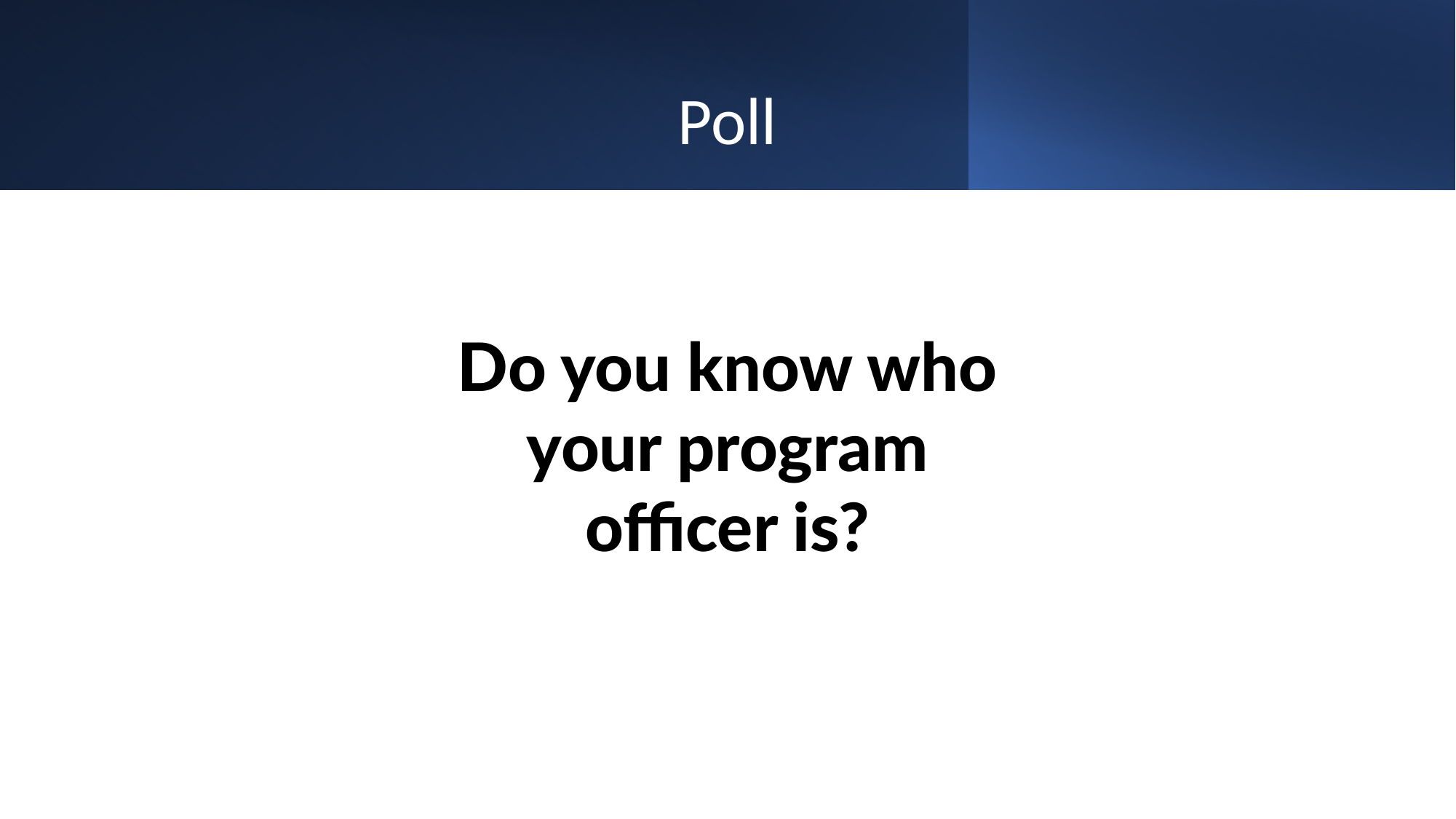

# Poll

Do you know who your program officer is?